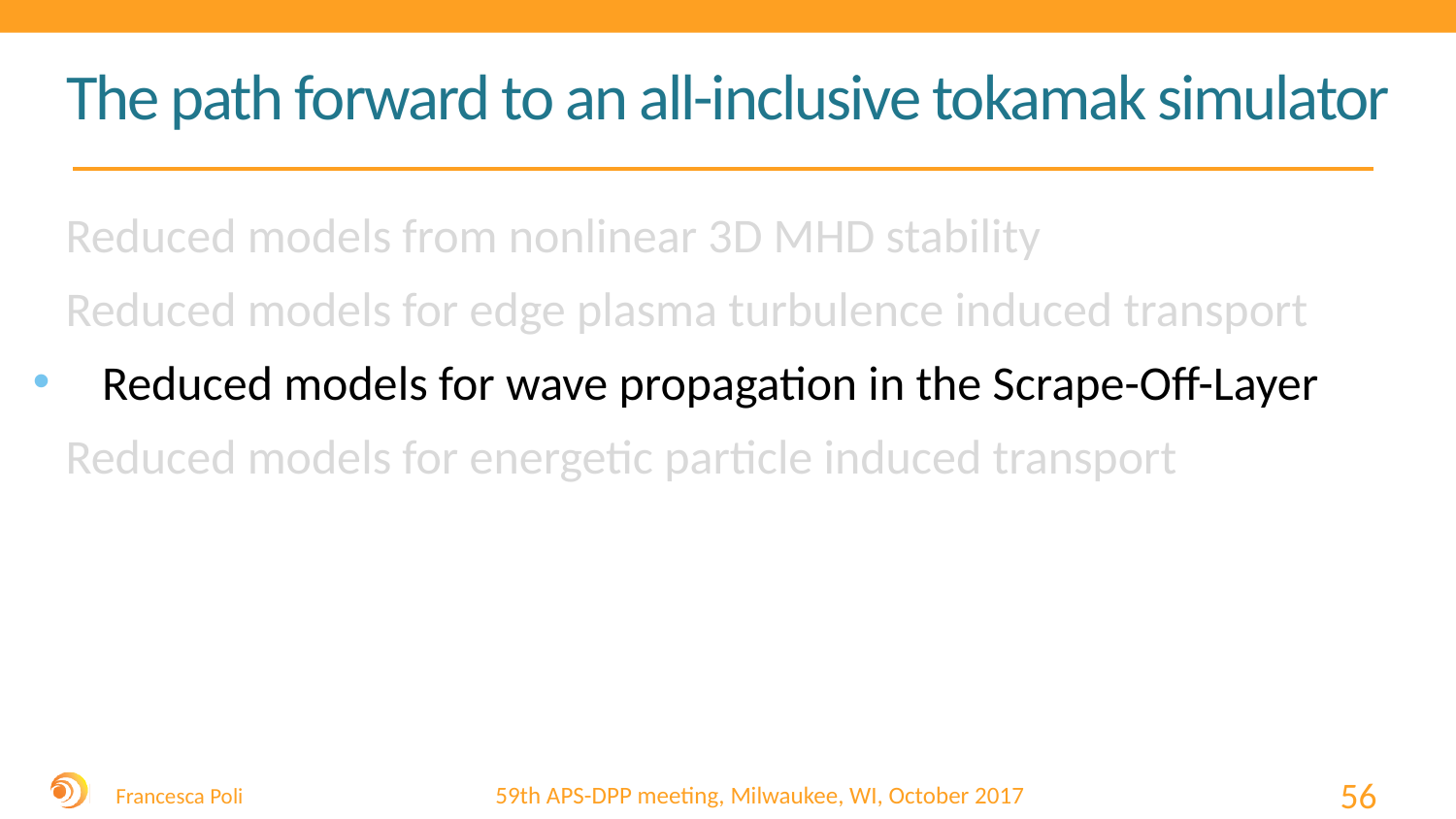

# The path forward to an all-inclusive tokamak simulator
   Reduced models from nonlinear 3D MHD stability
   Reduced models for edge plasma turbulence induced transport
   Reduced models for wave propagation in the Scrape-Off-Layer
   Reduced models for energetic particle induced transport
56
Francesca Poli
59th APS-DPP meeting, Milwaukee, WI, October 2017